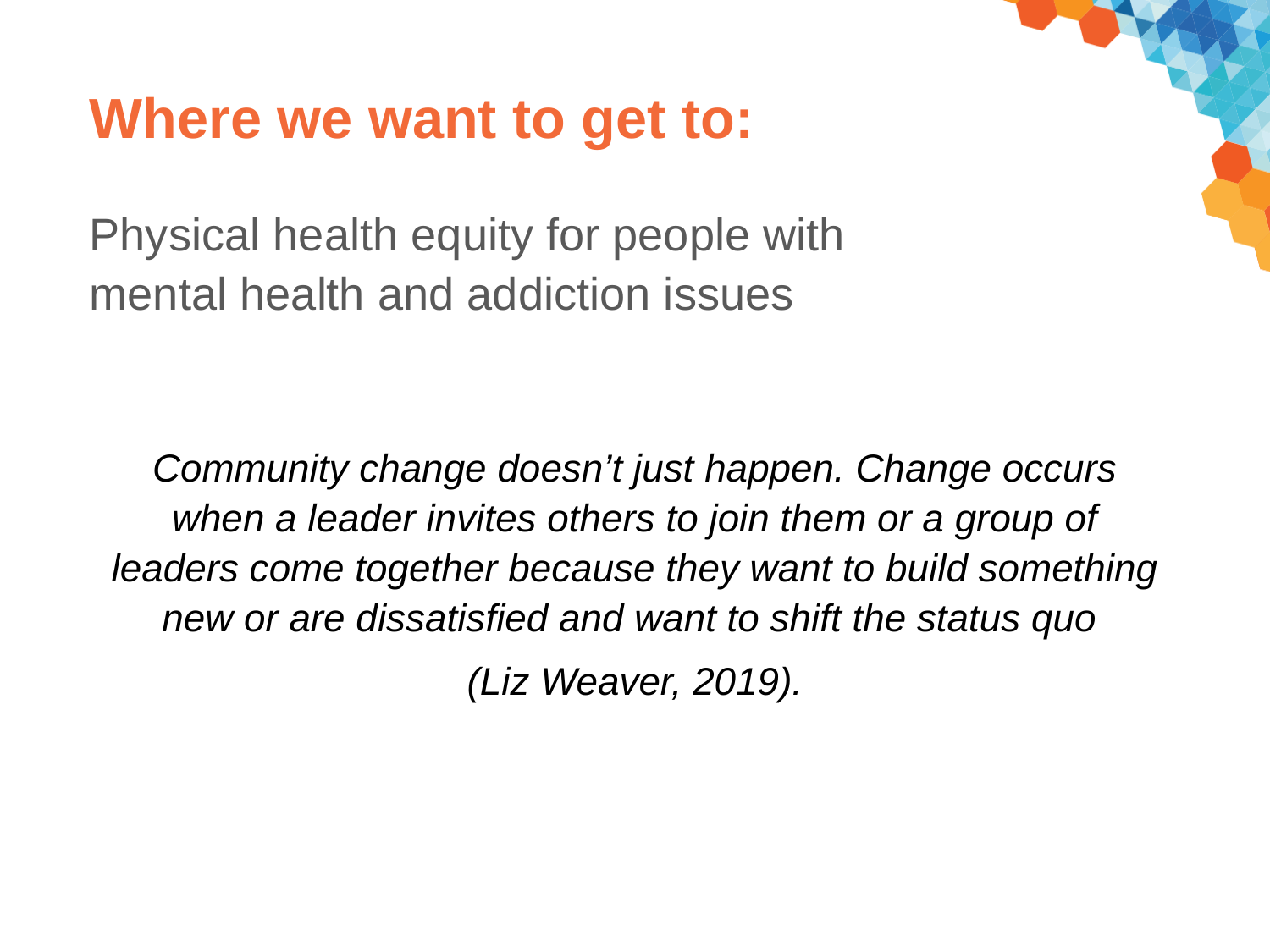

# Where we want to get to:
Physical health equity for people with mental health and addiction issues

Community change doesn’t just happen. Change occurs when a leader invites others to join them or a group of leaders come together because they want to build something new or are dissatisfied and want to shift the status quo
(Liz Weaver, 2019).